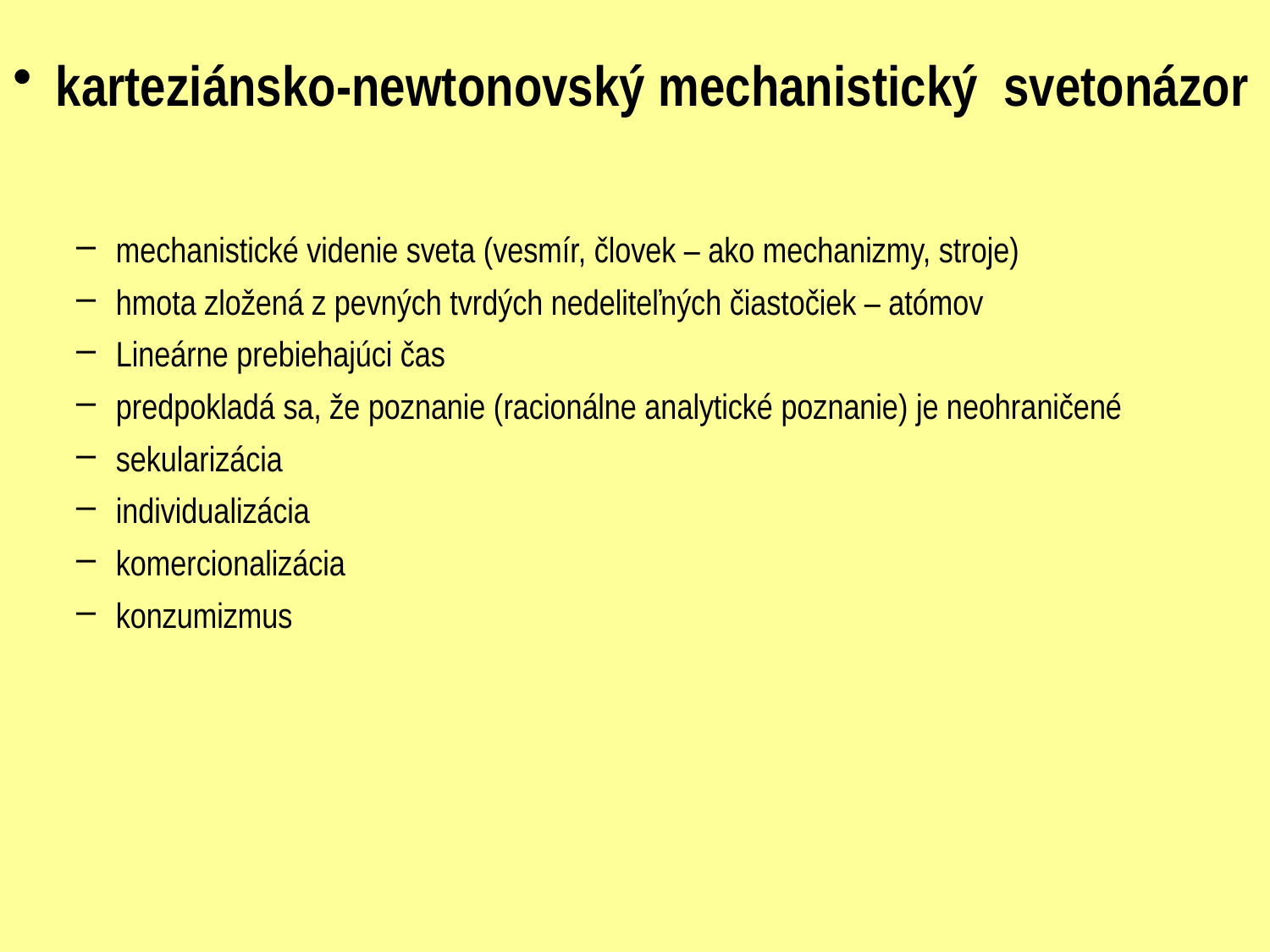

# karteziánsko-newtonovský mechanistický  svetonázor
mechanistické videnie sveta (vesmír, človek – ako mechanizmy, stroje)
hmota zložená z pevných tvrdých nedeliteľných čiastočiek – atómov
Lineárne prebiehajúci čas
predpokladá sa, že poznanie (racionálne analytické poznanie) je neohraničené
sekularizácia
individualizácia
komercionalizácia
konzumizmus